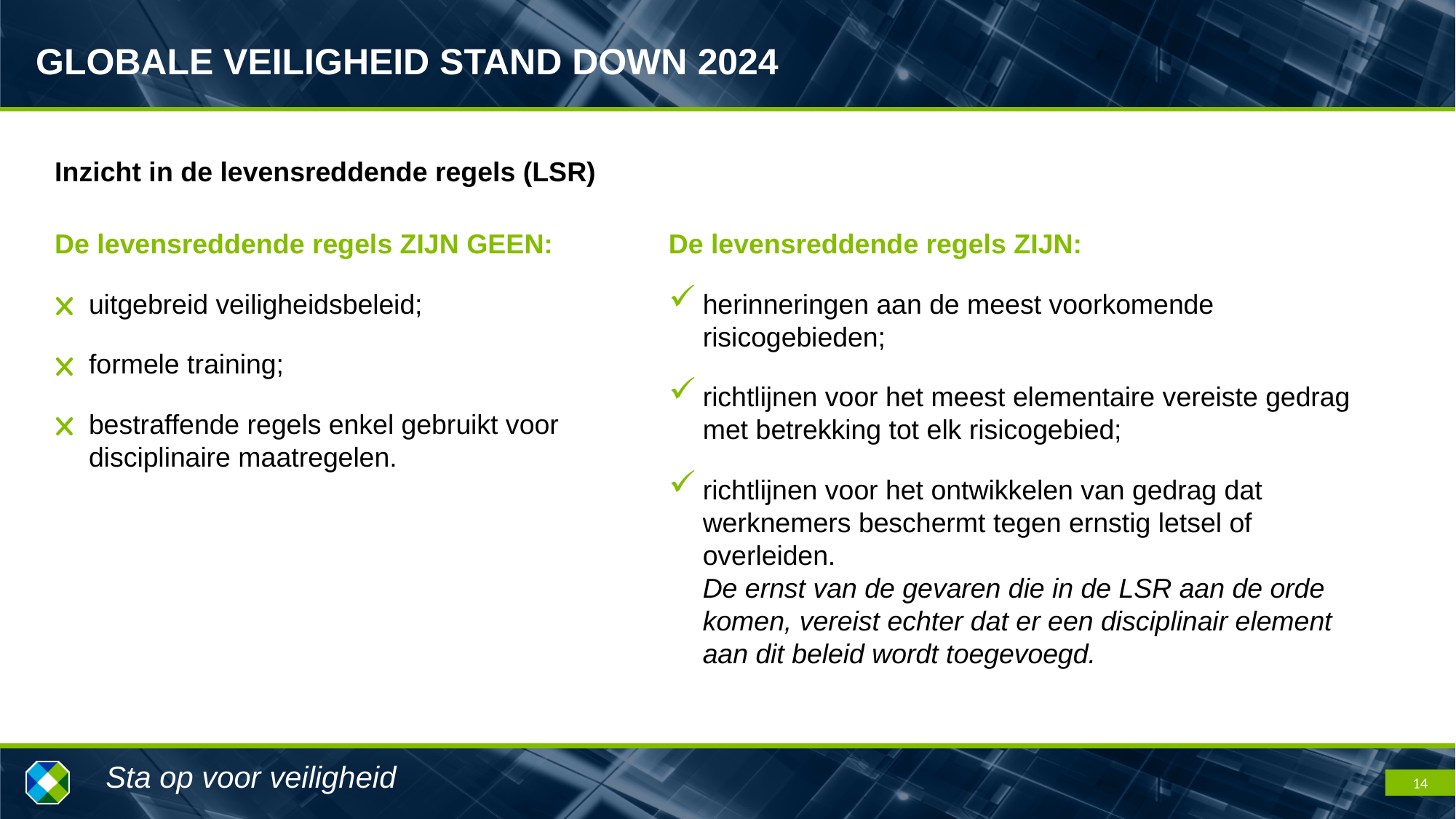

Inzicht in de levensreddende regels (LSR)

De levensreddende regels ZIJN GEEN:
uitgebreid veiligheidsbeleid;
formele training;
bestraffende regels enkel gebruikt voor disciplinaire maatregelen.
De levensreddende regels ZIJN:
herinneringen aan de meest voorkomende risicogebieden;
richtlijnen voor het meest elementaire vereiste gedrag met betrekking tot elk risicogebied;
richtlijnen voor het ontwikkelen van gedrag dat werknemers beschermt tegen ernstig letsel of overleiden.
De ernst van de gevaren die in de LSR aan de orde komen, vereist echter dat er een disciplinair element aan dit beleid wordt toegevoegd.